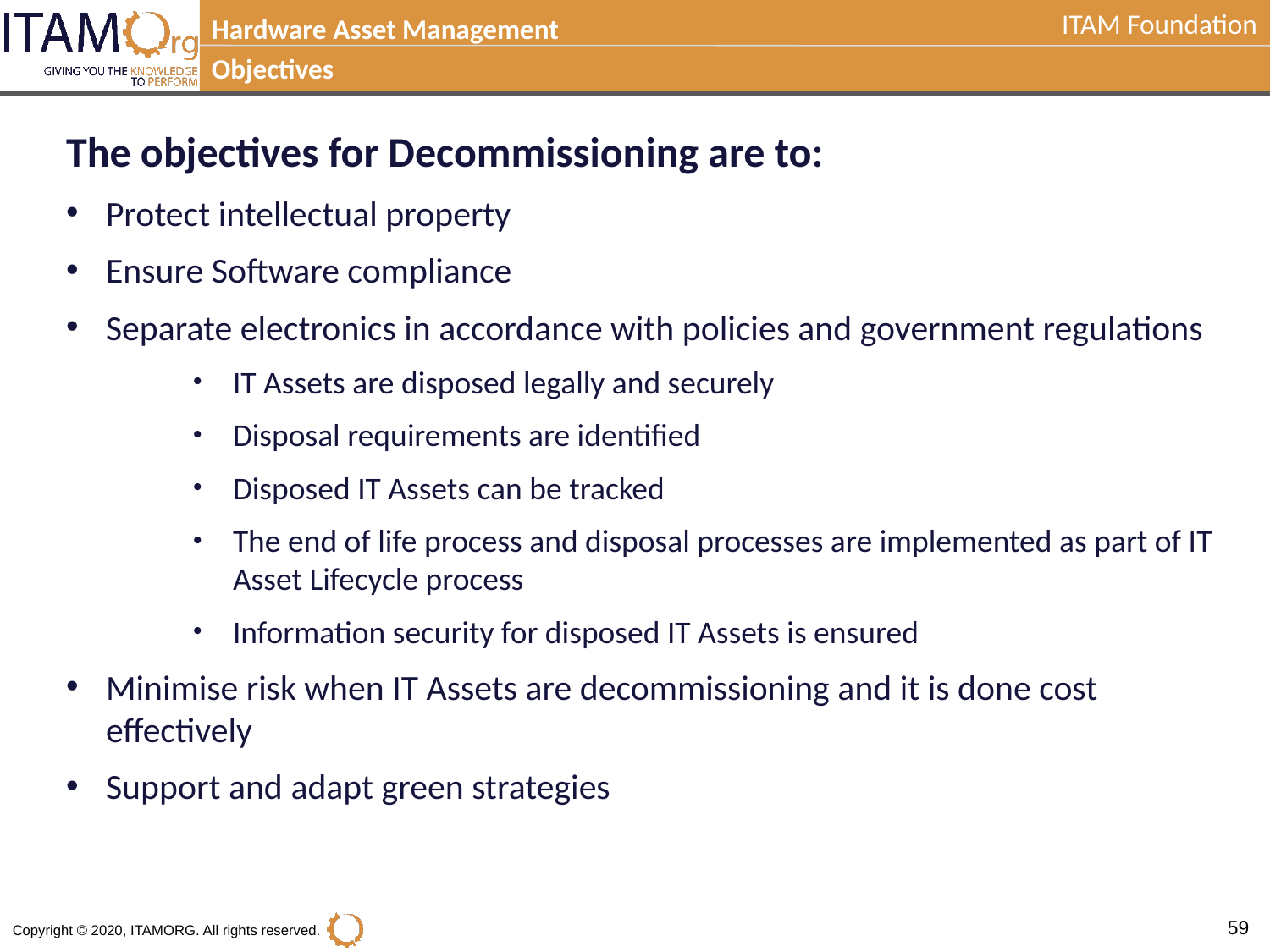

Hardware Asset Management
Objectives
The objectives for Decommissioning are to:
Protect intellectual property
Ensure Software compliance
Separate electronics in accordance with policies and government regulations
IT Assets are disposed legally and securely
Disposal requirements are identified
Disposed IT Assets can be tracked
The end of life process and disposal processes are implemented as part of IT Asset Lifecycle process
Information security for disposed IT Assets is ensured
Minimise risk when IT Assets are decommissioning and it is done cost effectively
Support and adapt green strategies